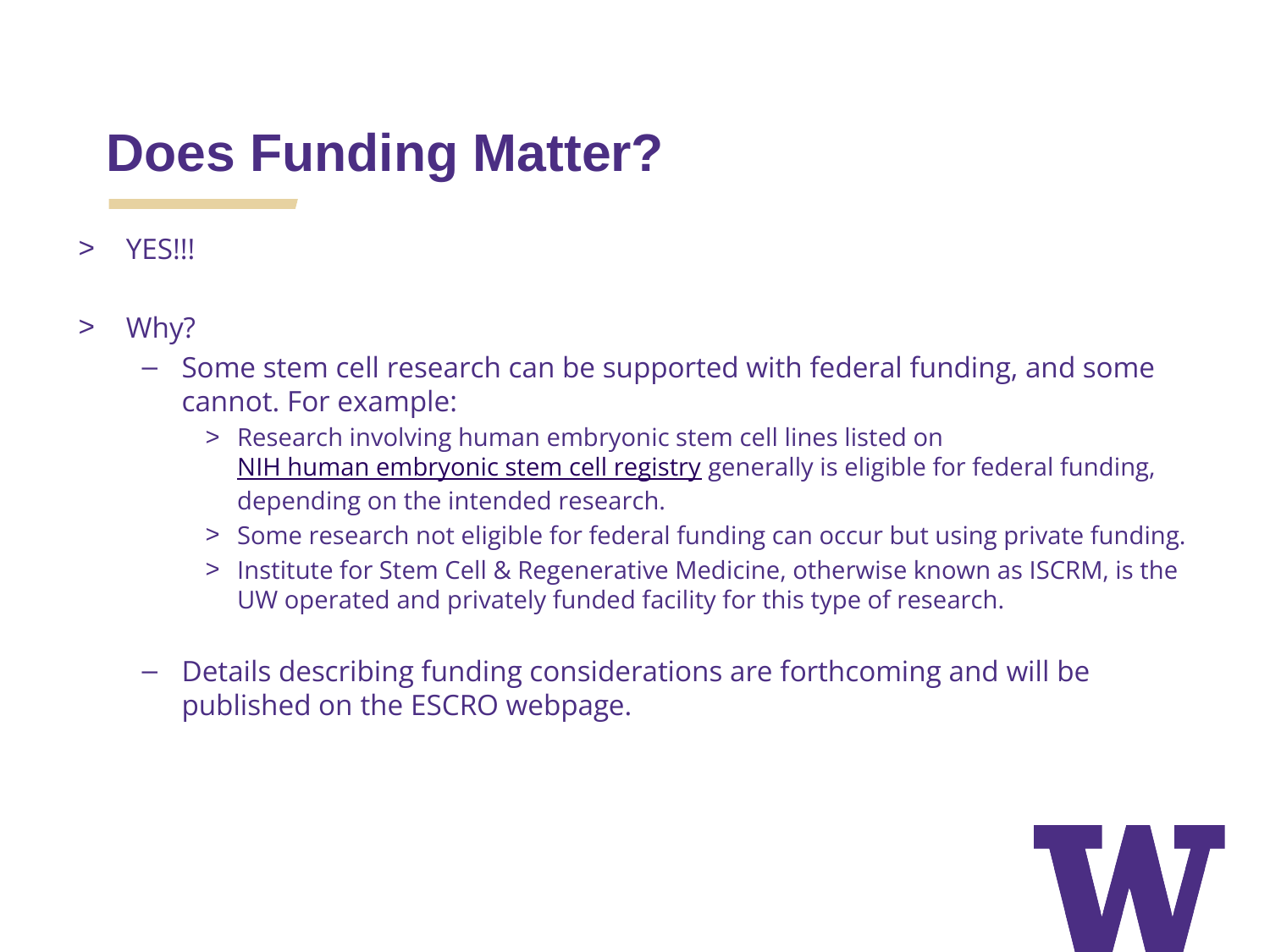

Does Funding Matter?
YES!!!

Why?
Some stem cell research can be supported with federal funding, and some cannot. For example:
Research involving human embryonic stem cell lines listed on NIH human embryonic stem cell registry generally is eligible for federal funding, depending on the intended research.
Some research not eligible for federal funding can occur but using private funding.
Institute for Stem Cell & Regenerative Medicine, otherwise known as ISCRM, is the UW operated and privately funded facility for this type of research.

Details describing funding considerations are forthcoming and will be published on the ESCRO webpage.